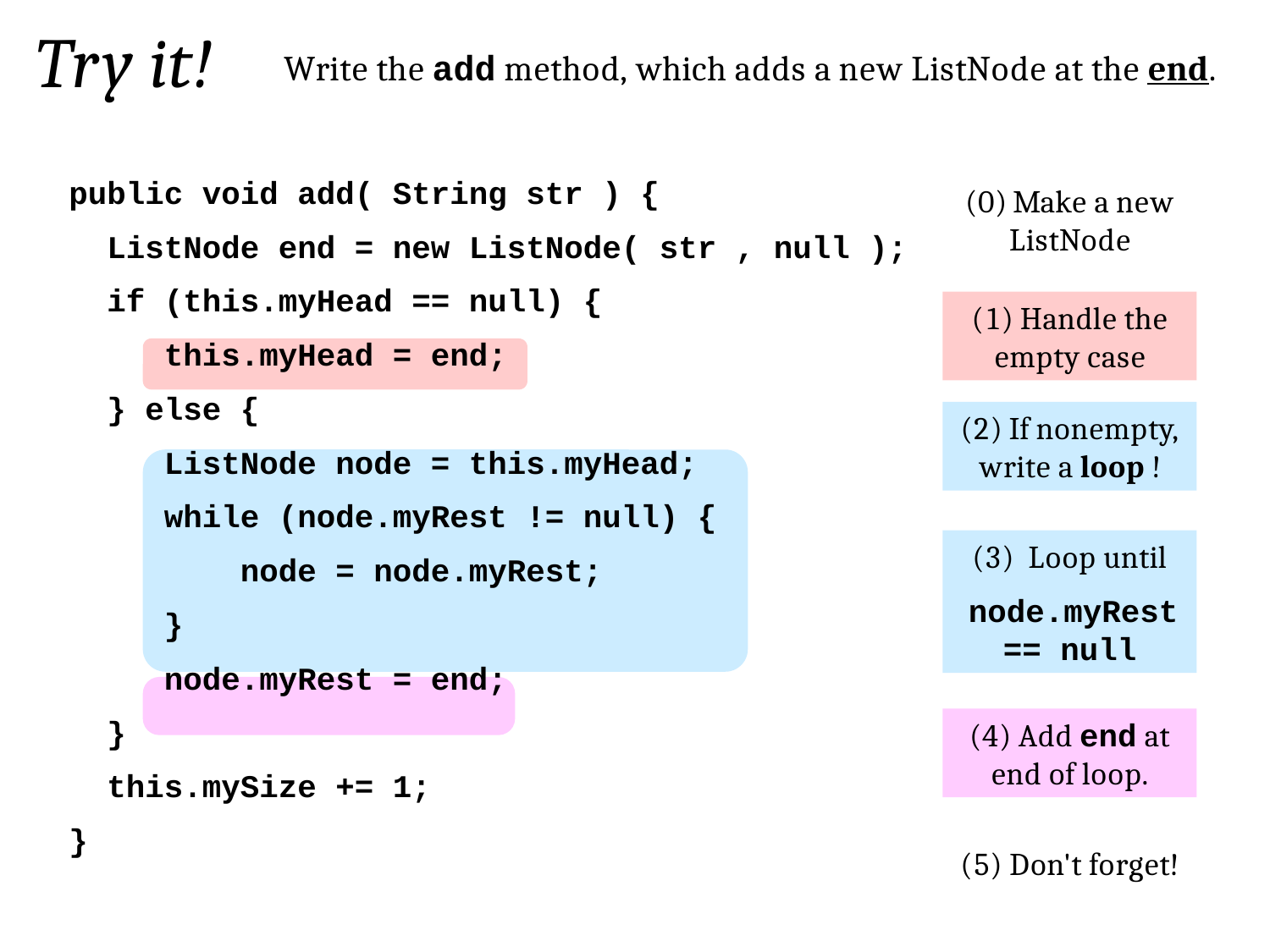

Try it!
Write the add method, which adds a new ListNode at the end.
public void add( String str ) {
  ListNode end = new ListNode( str , null );
  if (this.myHead == null) {
     this.myHead = end;
  } else {
     ListNode node = this.myHead;
     while (node.myRest != null) {
         node = node.myRest;
     }
     node.myRest = end;
  }
  this.mySize += 1;
}
(0) Make a new ListNode
(1) Handle the empty case

(2) If nonempty, write a loop !

(3)  Loop until
 node.myRest == null

(4) Add end at end of loop.
(5) Don't forget!